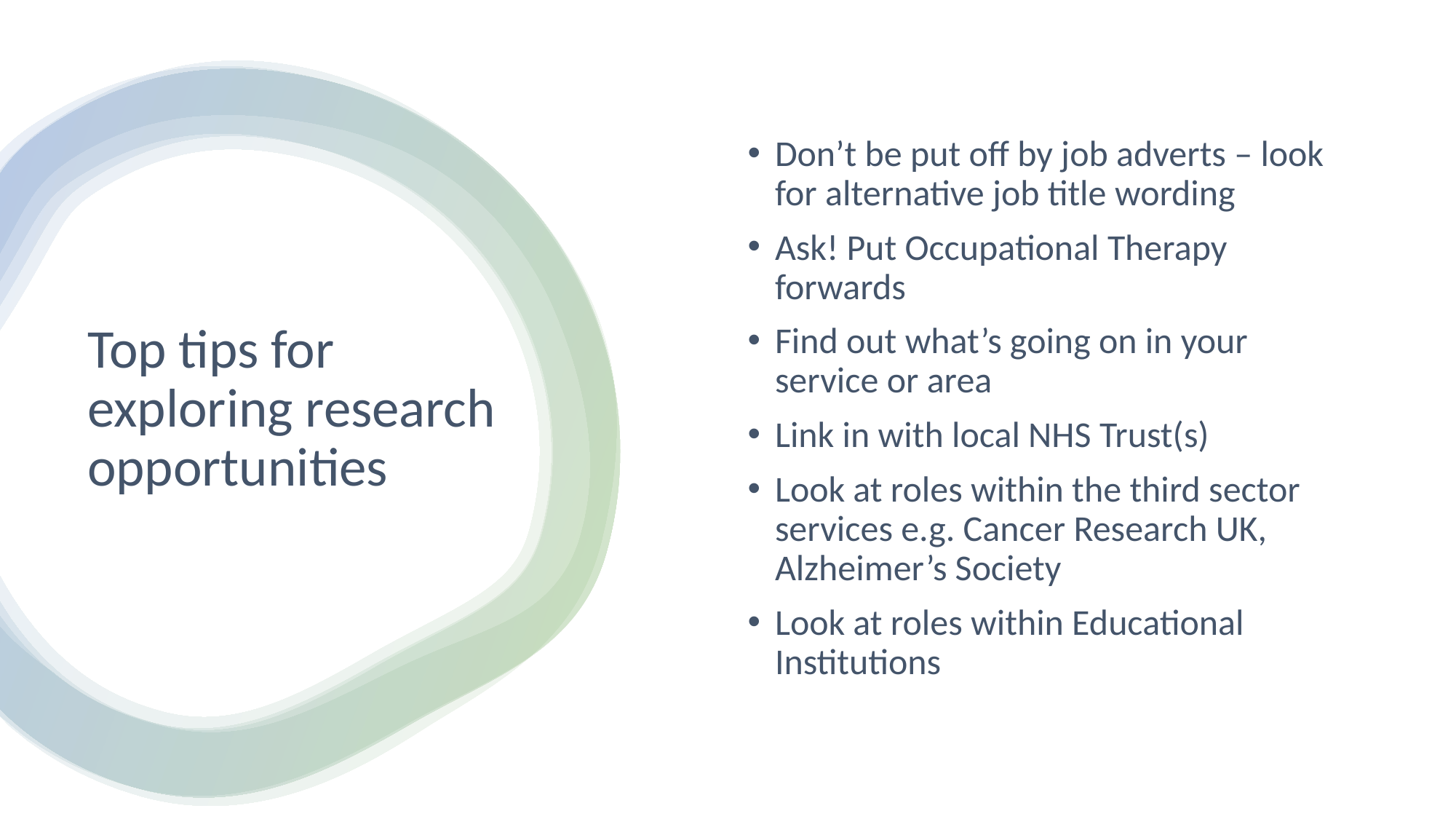

Don’t be put off by job adverts – look for alternative job title wording
Ask! Put Occupational Therapy forwards
Find out what’s going on in your service or area
Link in with local NHS Trust(s)
Look at roles within the third sector services e.g. Cancer Research UK, Alzheimer’s Society
Look at roles within Educational Institutions
# Top tips for exploring research opportunities